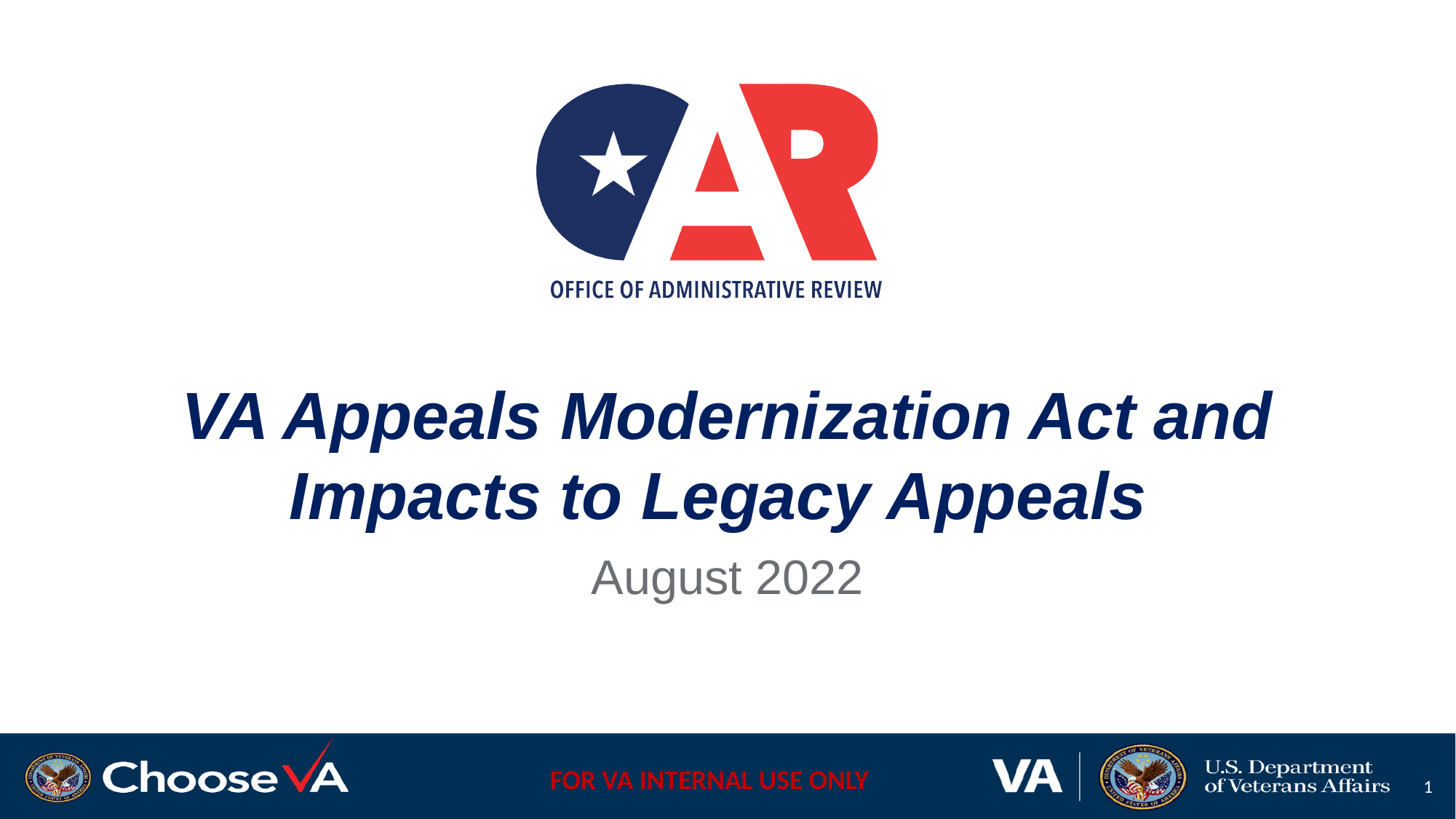

# VA Appeals Modernization Act and Impacts to Legacy Appeals
August 2022